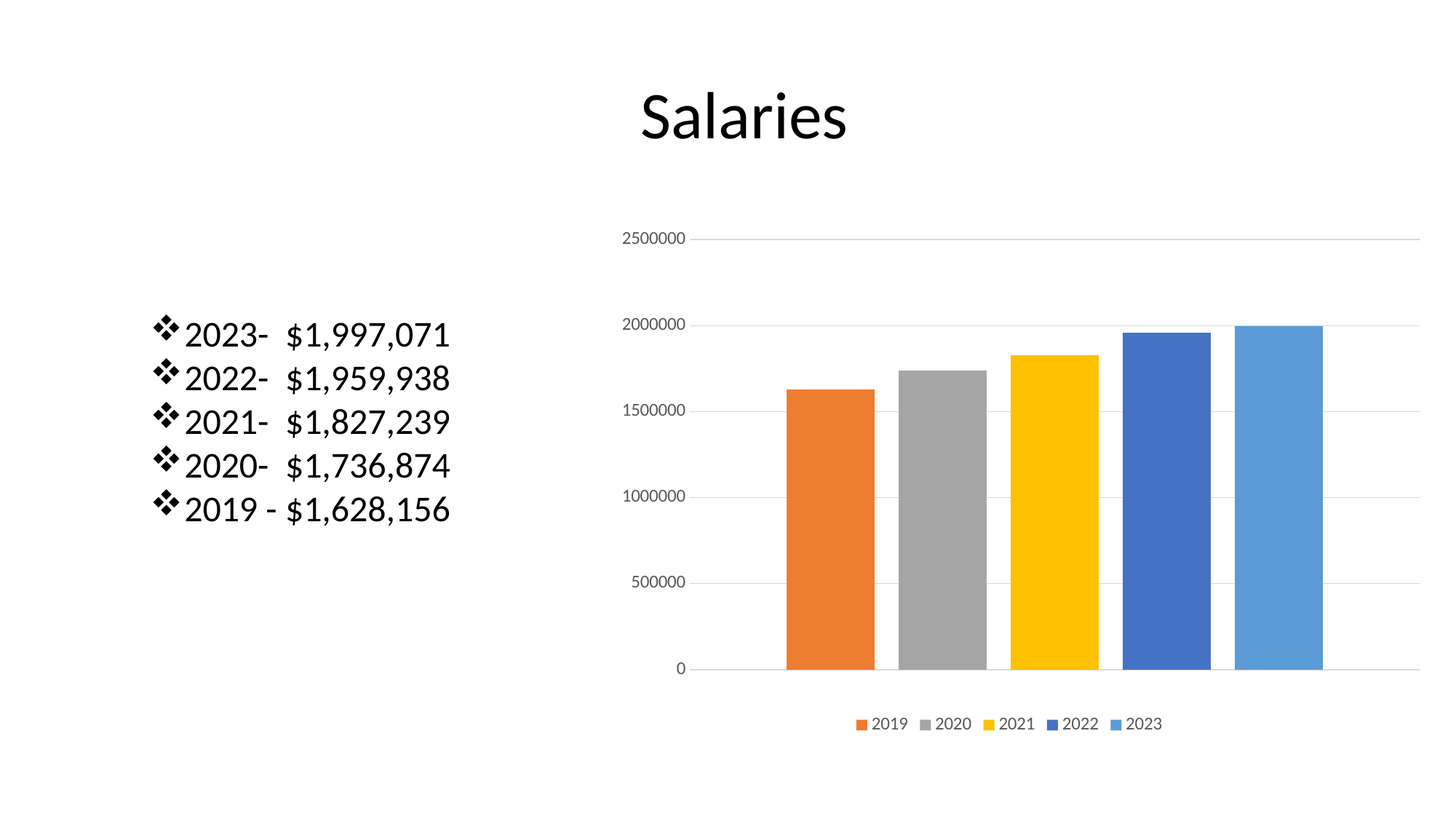

Salaries

### Chart

| Category | 2019 | 2020 | 2021 | 2022 | 2023 |
|---|---|---|---|---|---|
2023-  $1,997,071
2022-  $1,959,938
2021-  $1,827,239
2020-  $1,736,874
2019 - $1,628,156